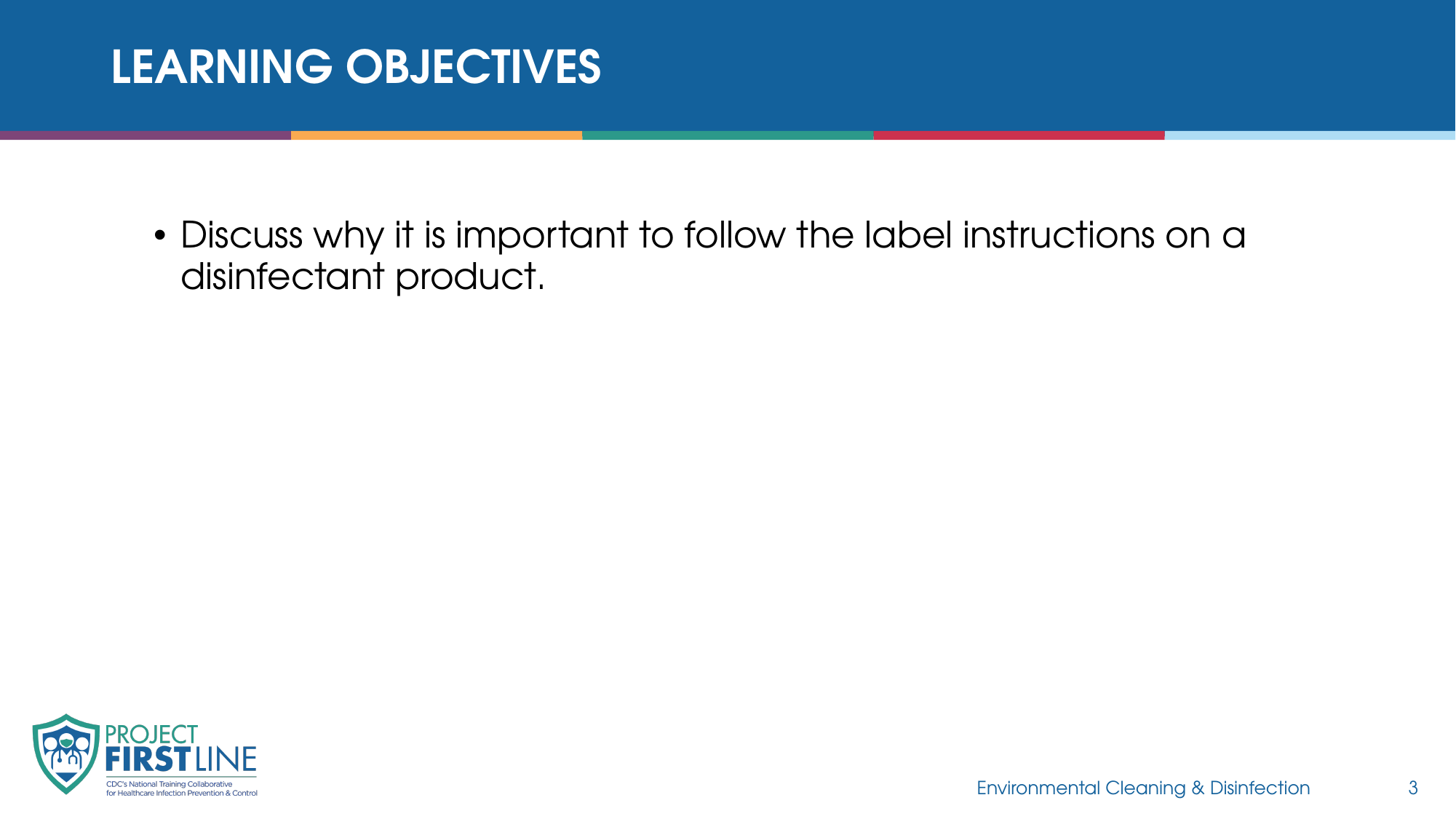

# Learning Objectives
Discuss why it is important to follow the label instructions on a disinfectant product.
Environmental Cleaning & Disinfection
3